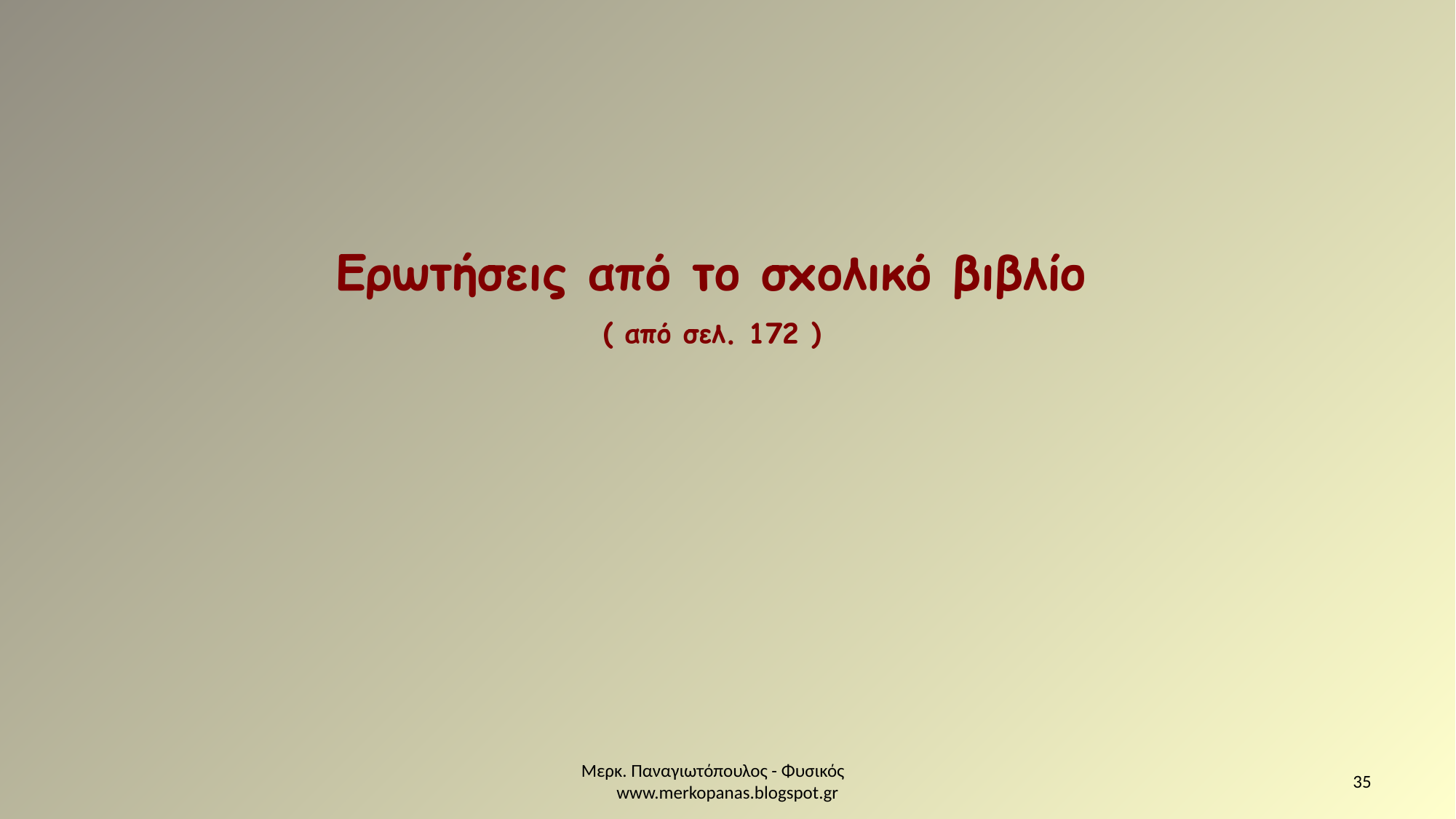

Ερωτήσεις από το σχολικό βιβλίο
( από σελ. 172 )
Μερκ. Παναγιωτόπουλος - Φυσικός        www.merkopanas.blogspot.gr
35